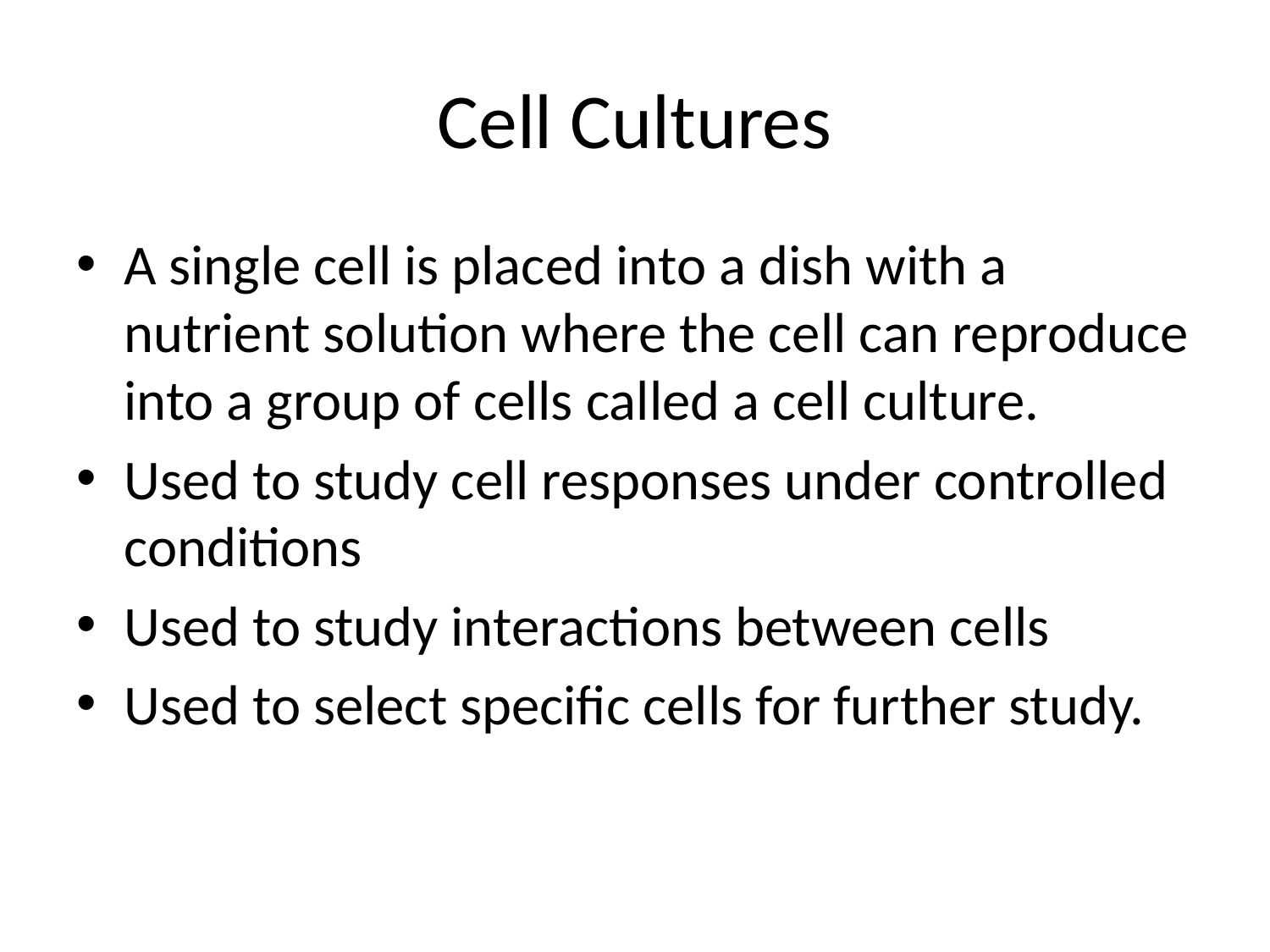

# Cell Cultures
A single cell is placed into a dish with a nutrient solution where the cell can reproduce into a group of cells called a cell culture.
Used to study cell responses under controlled conditions
Used to study interactions between cells
Used to select specific cells for further study.